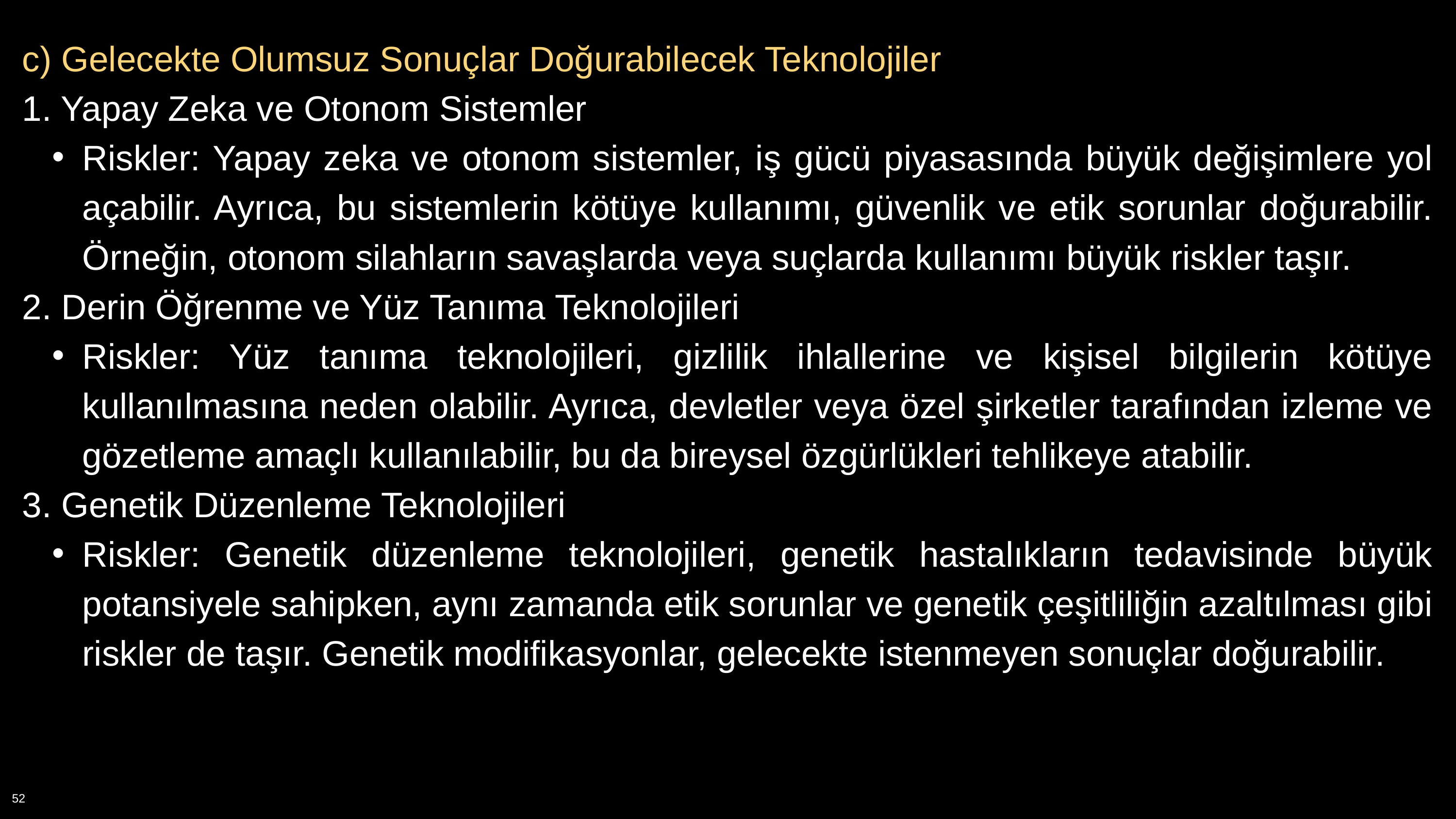

c) Gelecekte Olumsuz Sonuçlar Doğurabilecek Teknolojiler
1. Yapay Zeka ve Otonom Sistemler
Riskler: Yapay zeka ve otonom sistemler, iş gücü piyasasında büyük değişimlere yol açabilir. Ayrıca, bu sistemlerin kötüye kullanımı, güvenlik ve etik sorunlar doğurabilir. Örneğin, otonom silahların savaşlarda veya suçlarda kullanımı büyük riskler taşır.
2. Derin Öğrenme ve Yüz Tanıma Teknolojileri
Riskler: Yüz tanıma teknolojileri, gizlilik ihlallerine ve kişisel bilgilerin kötüye kullanılmasına neden olabilir. Ayrıca, devletler veya özel şirketler tarafından izleme ve gözetleme amaçlı kullanılabilir, bu da bireysel özgürlükleri tehlikeye atabilir.
3. Genetik Düzenleme Teknolojileri
Riskler: Genetik düzenleme teknolojileri, genetik hastalıkların tedavisinde büyük potansiyele sahipken, aynı zamanda etik sorunlar ve genetik çeşitliliğin azaltılması gibi riskler de taşır. Genetik modifikasyonlar, gelecekte istenmeyen sonuçlar doğurabilir.

52